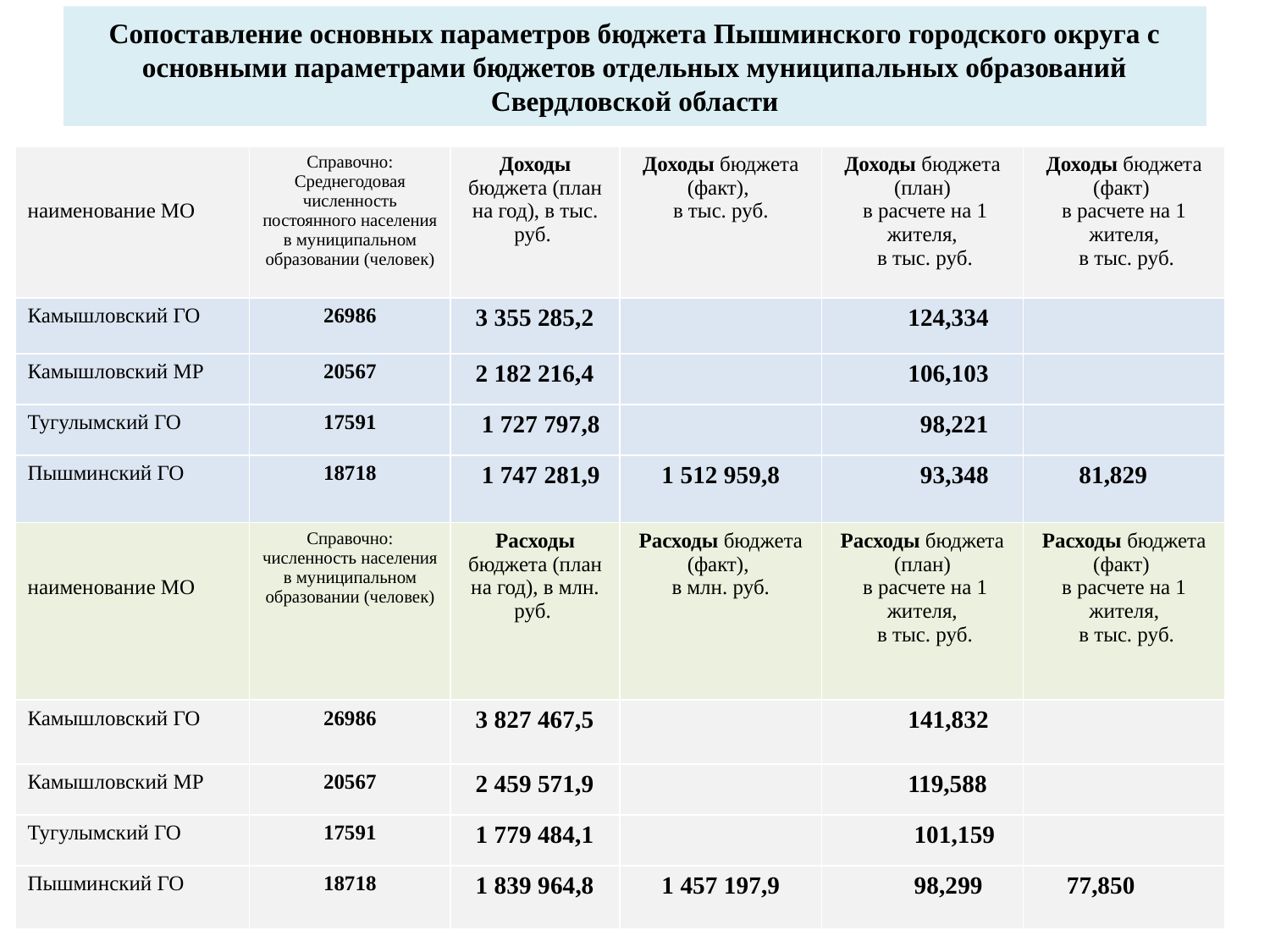

# Сопоставление основных параметров бюджета Пышминского городского округа с основными параметрами бюджетов отдельных муниципальных образований Свердловской области
| наименование МО | Справочно: Среднегодовая численность постоянного населения в муниципальном образовании (человек) | Доходы бюджета (план на год), в тыс. руб. | Доходы бюджета (факт), в тыс. руб. | Доходы бюджета (план) в расчете на 1 жителя, в тыс. руб. | Доходы бюджета (факт) в расчете на 1 жителя, в тыс. руб. |
| --- | --- | --- | --- | --- | --- |
| Камышловский ГО | 26986 | 3 355 285,2 |  | 124,334 |  |
| Камышловский МР | 20567 | 2 182 216,4 |  | 106,103 |  |
| Тугулымский ГО | 17591 | 1 727 797,8 |  | 98,221 |  |
| Пышминский ГО | 18718 | 1 747 281,9 | 1 512 959,8 | 93,348 | 81,829 |
| наименование МО | Справочно: численность населения в муниципальном образовании (человек) | Расходы бюджета (план на год), в млн. руб. | Расходы бюджета (факт), в млн. руб. | Расходы бюджета (план) в расчете на 1 жителя, в тыс. руб. | Расходы бюджета (факт) в расчете на 1 жителя, в тыс. руб. |
| Камышловский ГО | 26986 | 3 827 467,5 |  | 141,832 |  |
| Камышловский МР | 20567 | 2 459 571,9 |  | 119,588 |  |
| Тугулымский ГО | 17591 | 1 779 484,1 |  | 101,159 |  |
| Пышминский ГО | 18718 | 1 839 964,8 | 1 457 197,9 | 98,299 | 77,850 |